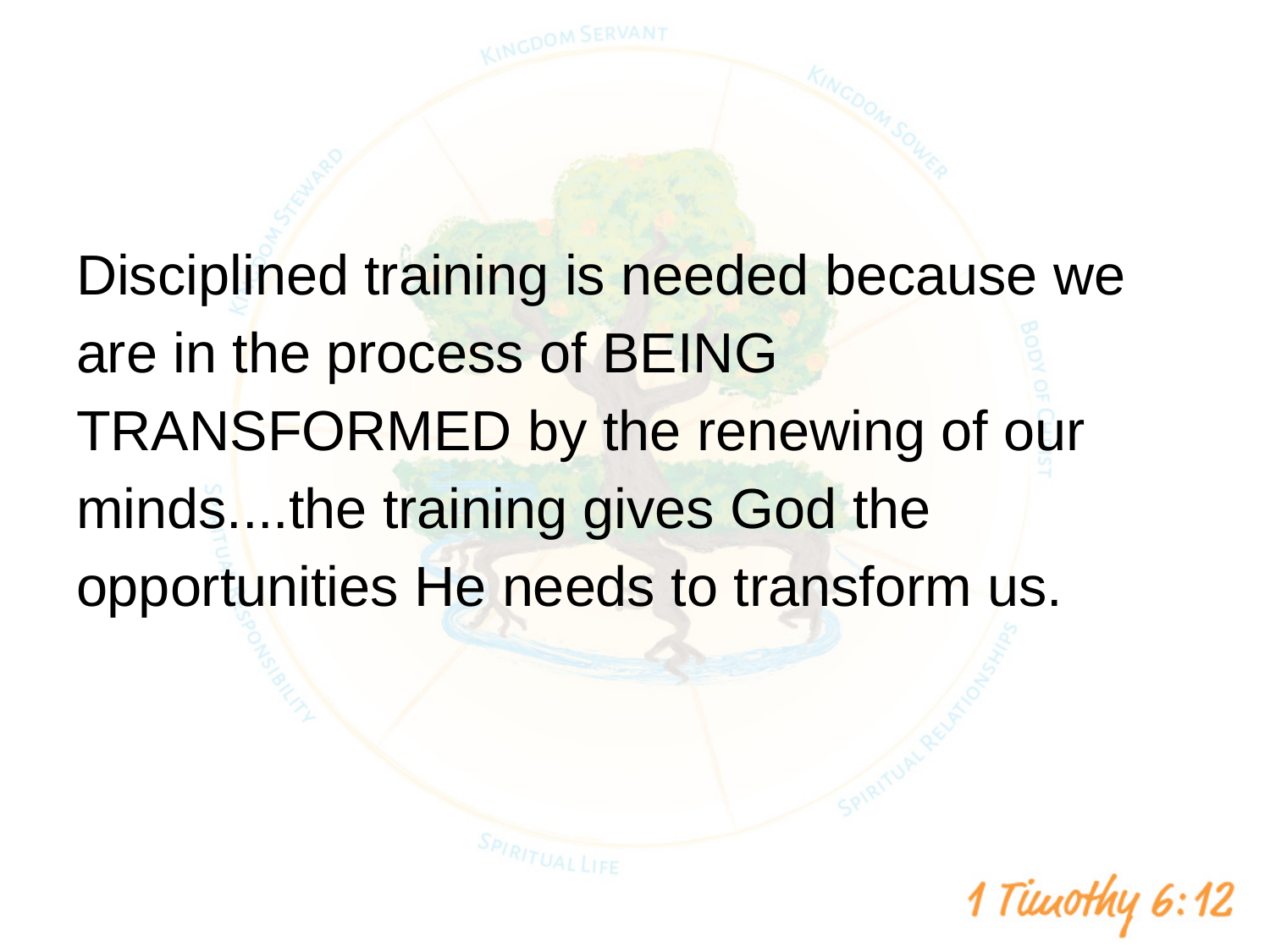

#
Disciplined training is needed because we are in the process of BEING TRANSFORMED by the renewing of our minds....the training gives God the opportunities He needs to transform us.